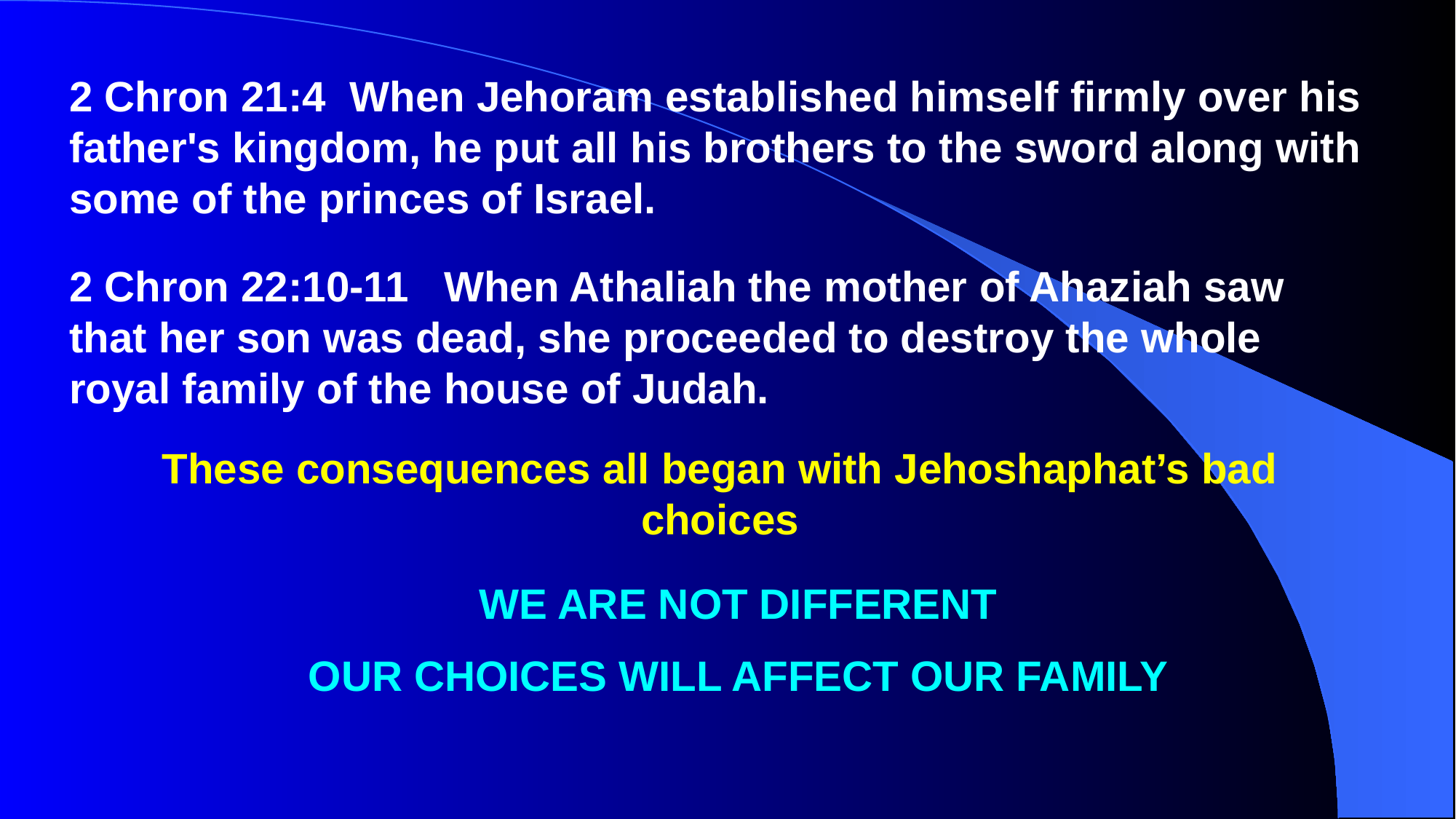

2 Chron 21:4  When Jehoram established himself firmly over his father's kingdom, he put all his brothers to the sword along with some of the princes of Israel.
2 Chron 22:10-11   When Athaliah the mother of Ahaziah saw that her son was dead, she proceeded to destroy the whole royal family of the house of Judah.

These consequences all began with Jehoshaphat’s bad choices
WE ARE NOT DIFFERENT
OUR CHOICES WILL AFFECT OUR FAMILY